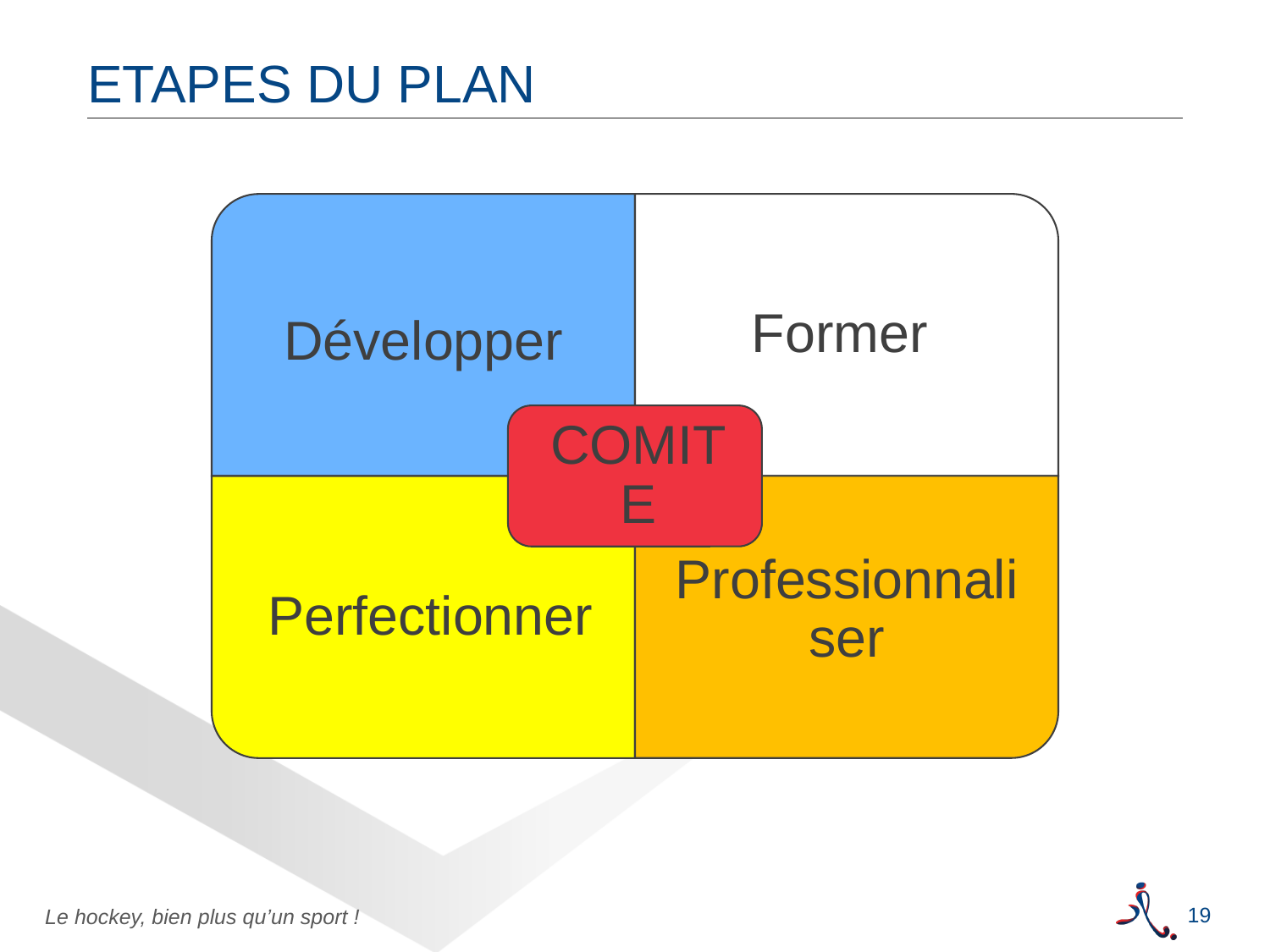

ETAPES DU PLAN
Développer
Former
Perfectionner
Professionnaliser
COMITE
19